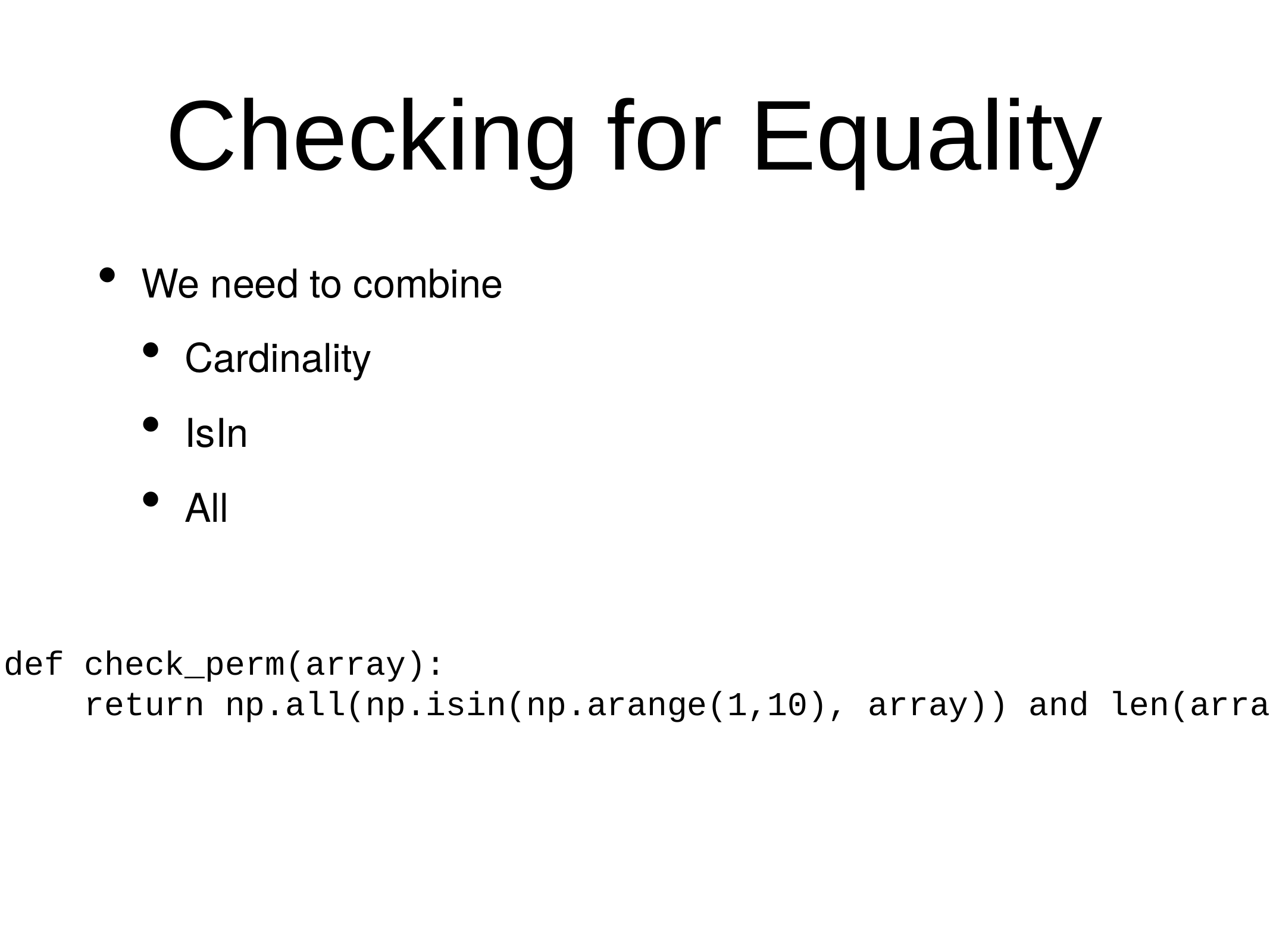

# Checking for Equality
We need to combine
Cardinality
IsIn
All
def check_perm(array):
    return np.all(np.isin(np.arange(1,10), array)) and len(array)==9